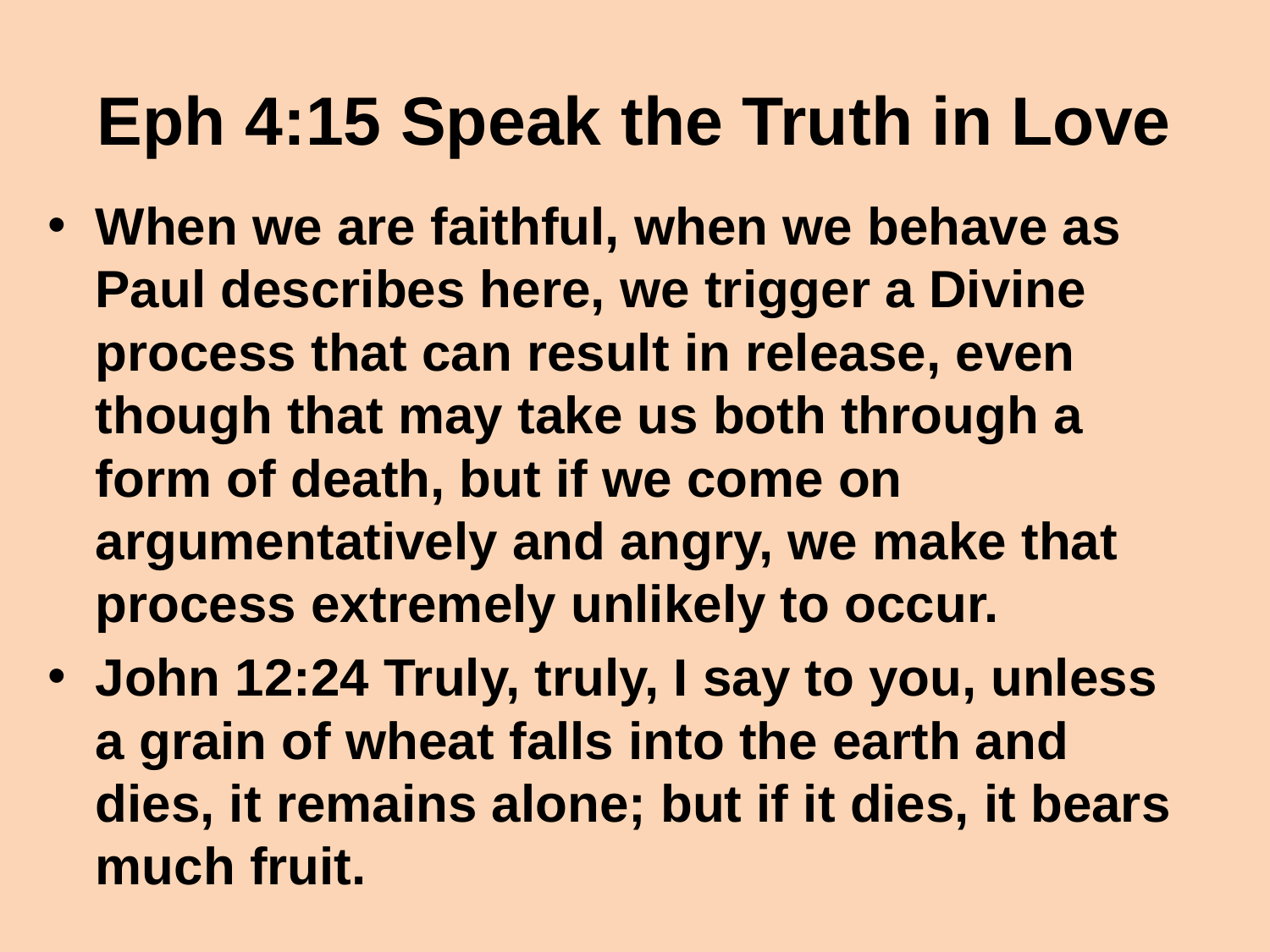

# Eph 4:15 Speak the Truth in Love
When we are faithful, when we behave as Paul describes here, we trigger a Divine process that can result in release, even though that may take us both through a form of death, but if we come on argumentatively and angry, we make that process extremely unlikely to occur.
John 12:24 Truly, truly, I say to you, unless a grain of wheat falls into the earth and dies, it remains alone; but if it dies, it bears much fruit.